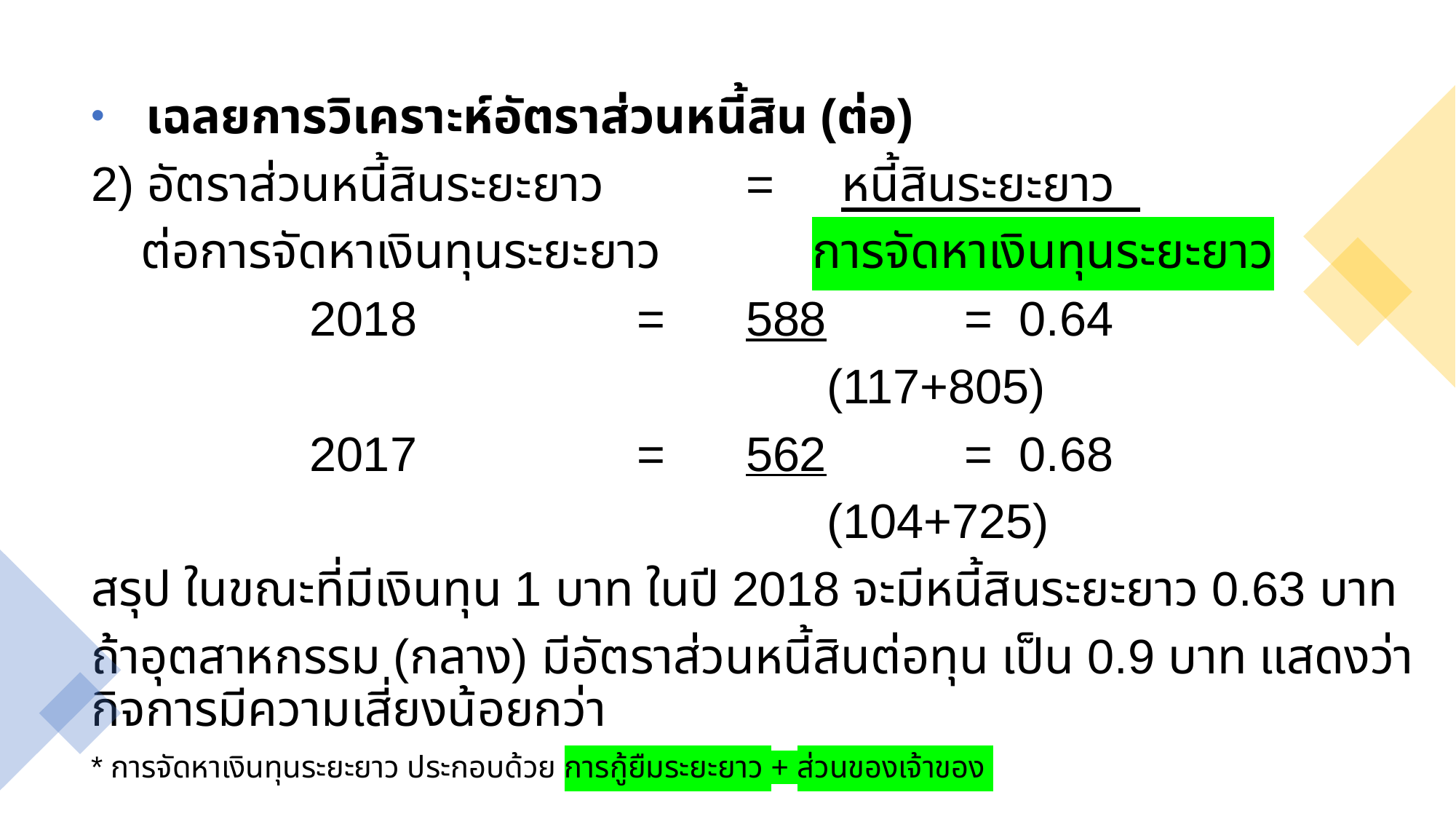

เฉลยการวิเคราะห์อัตราส่วนหนี้สิน (ต่อ)
2) อัตราส่วนหนี้สินระยะยาว		=     หนี้สินระยะยาว
    ต่อการจัดหาเงินทุนระยะยาว            การจัดหาเงินทุนระยะยาว
		2018			=   	588		=  0.64
	                             		      (117+805)
 		2017			=   	562		=  0.68
	                             		      (104+725)
สรุป ในขณะที่มีเงินทุน 1 บาท ในปี 2018 จะมีหนี้สินระยะยาว 0.63 บาท
ถ้าอุตสาหกรรม (กลาง) มีอัตราส่วนหนี้สินต่อทุน เป็น 0.9 บาท แสดงว่า กิจการมีความเสี่ยงน้อยกว่า
* การจัดหาเงินทุนระยะยาว ประกอบด้วย การกู้ยืมระยะยาว + ส่วนของเจ้าของ